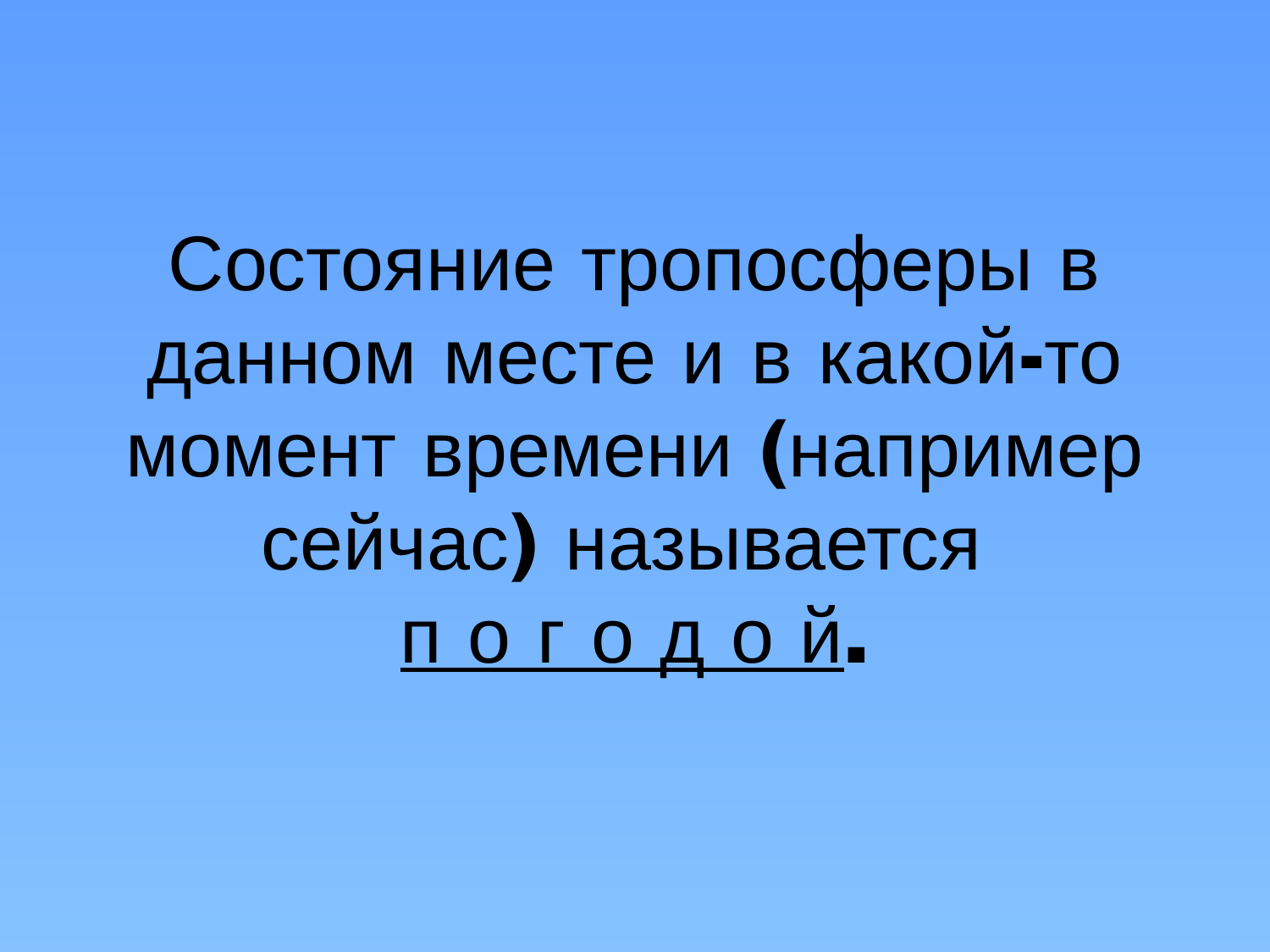

# Состояние тропосферы в данном месте и в какой-то момент времени (например сейчас) называется п о г о д о й.